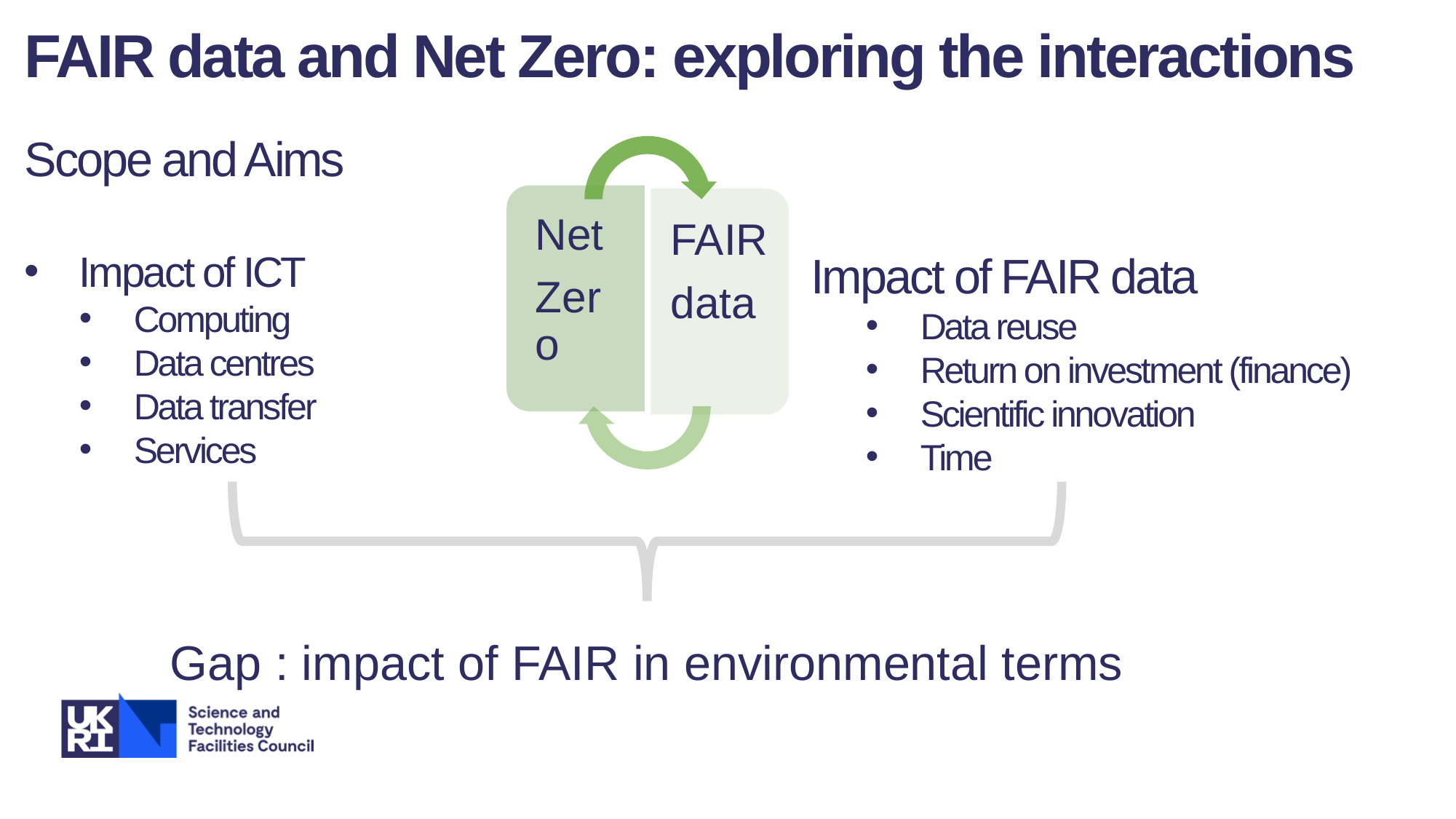

Net
Zero
FAIR
data
FAIR data and Net Zero: exploring the interactions
Scope and Aims

Impact of ICT
Computing
Data centres
Data transfer
Services

Impact of FAIR data
Data reuse
Return on investment (finance)
Scientific innovation
Time

Image © STFC Alan Ford
Gap : impact of FAIR in environmental terms